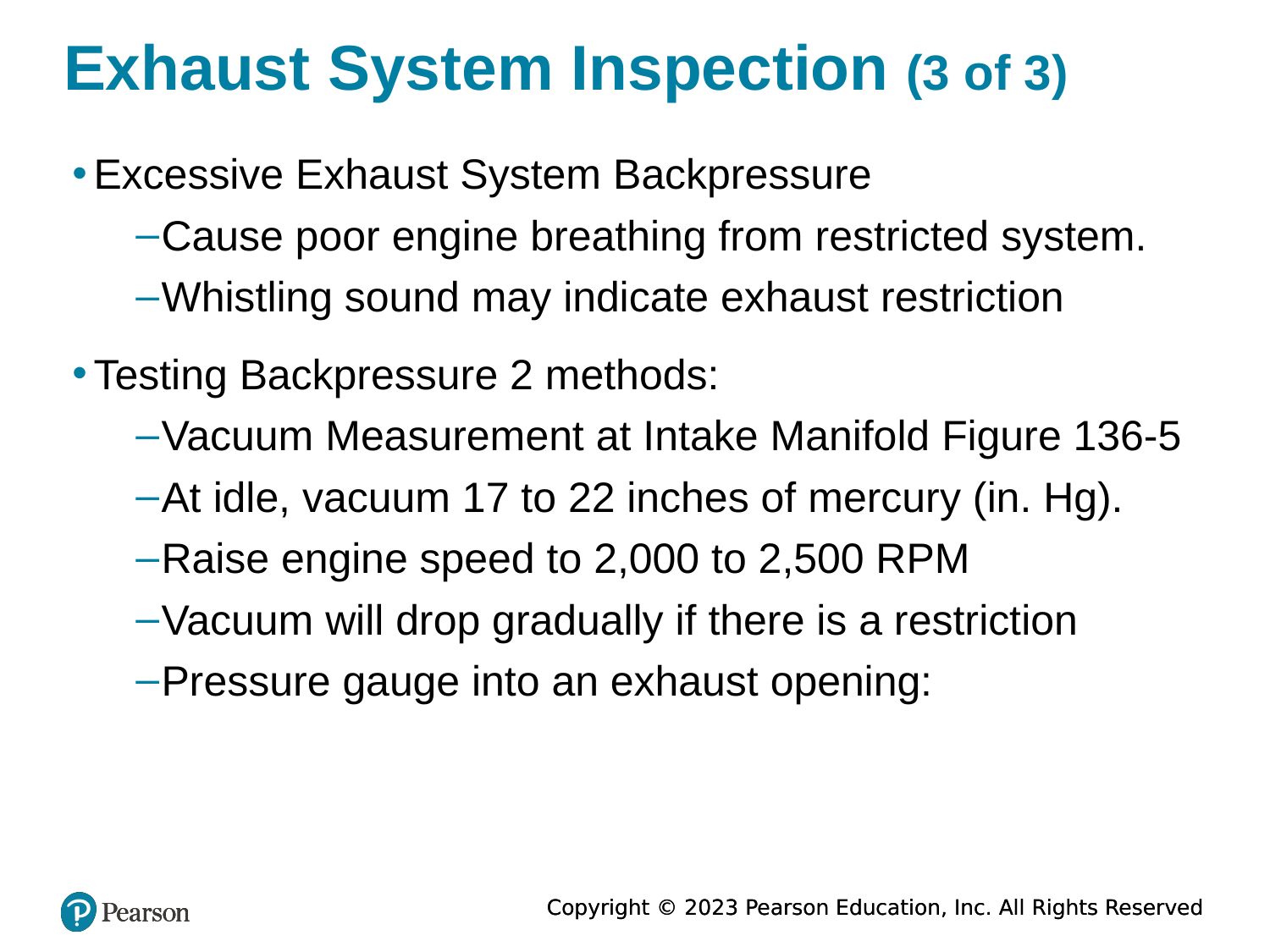

# Exhaust System Inspection (3 of 3)
Excessive Exhaust System Backpressure
Cause poor engine breathing from restricted system.
Whistling sound may indicate exhaust restriction
Testing Backpressure 2 methods:
Vacuum Measurement at Intake Manifold Figure 136-5
At idle, vacuum 17 to 22 inches of mercury (in. Hg).
Raise engine speed to 2,000 to 2,500 RPM
Vacuum will drop gradually if there is a restriction
Pressure gauge into an exhaust opening: